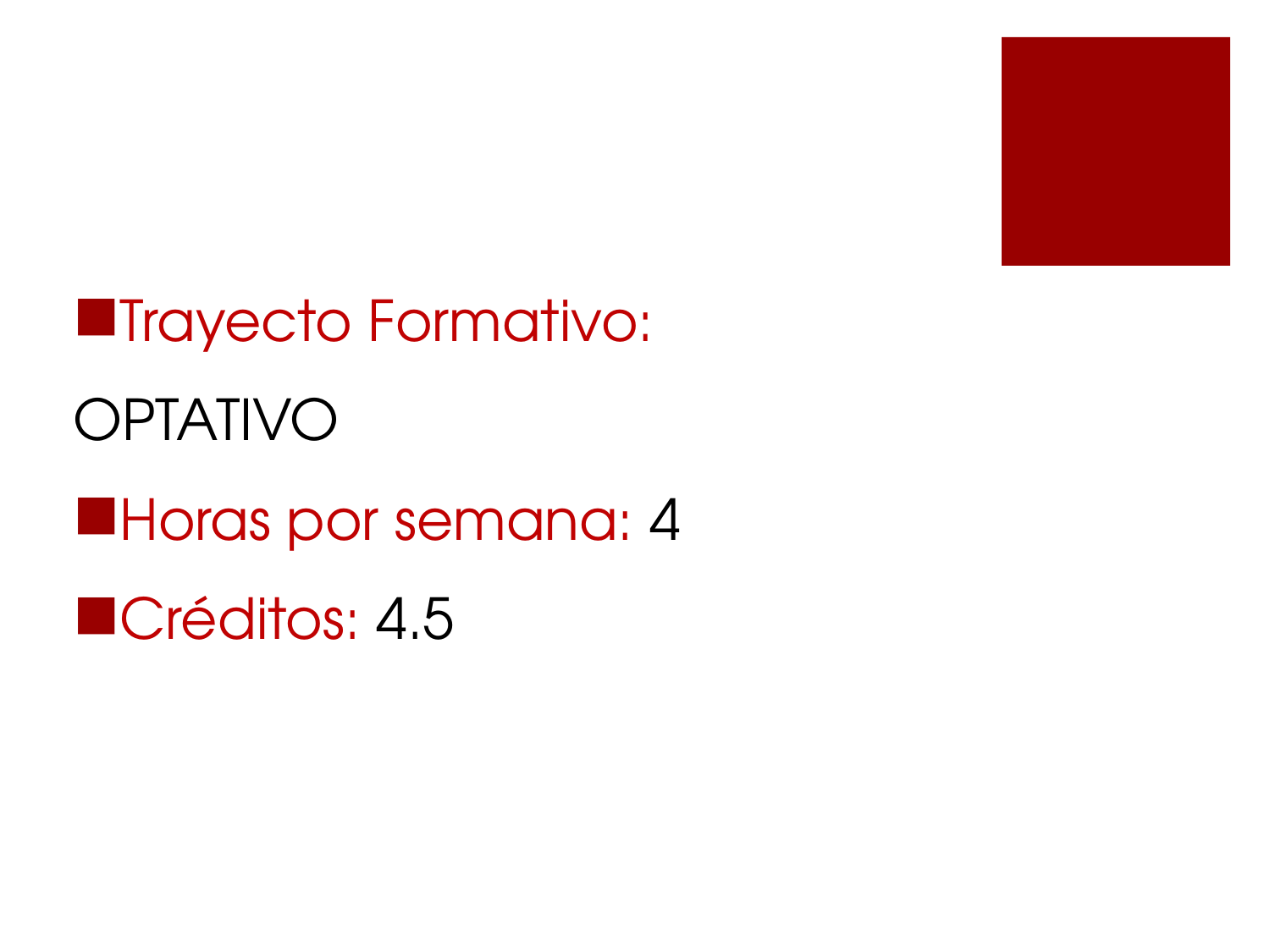

Trayecto Formativo:
OPTATIVO
Horas por semana: 4
Créditos: 4.5